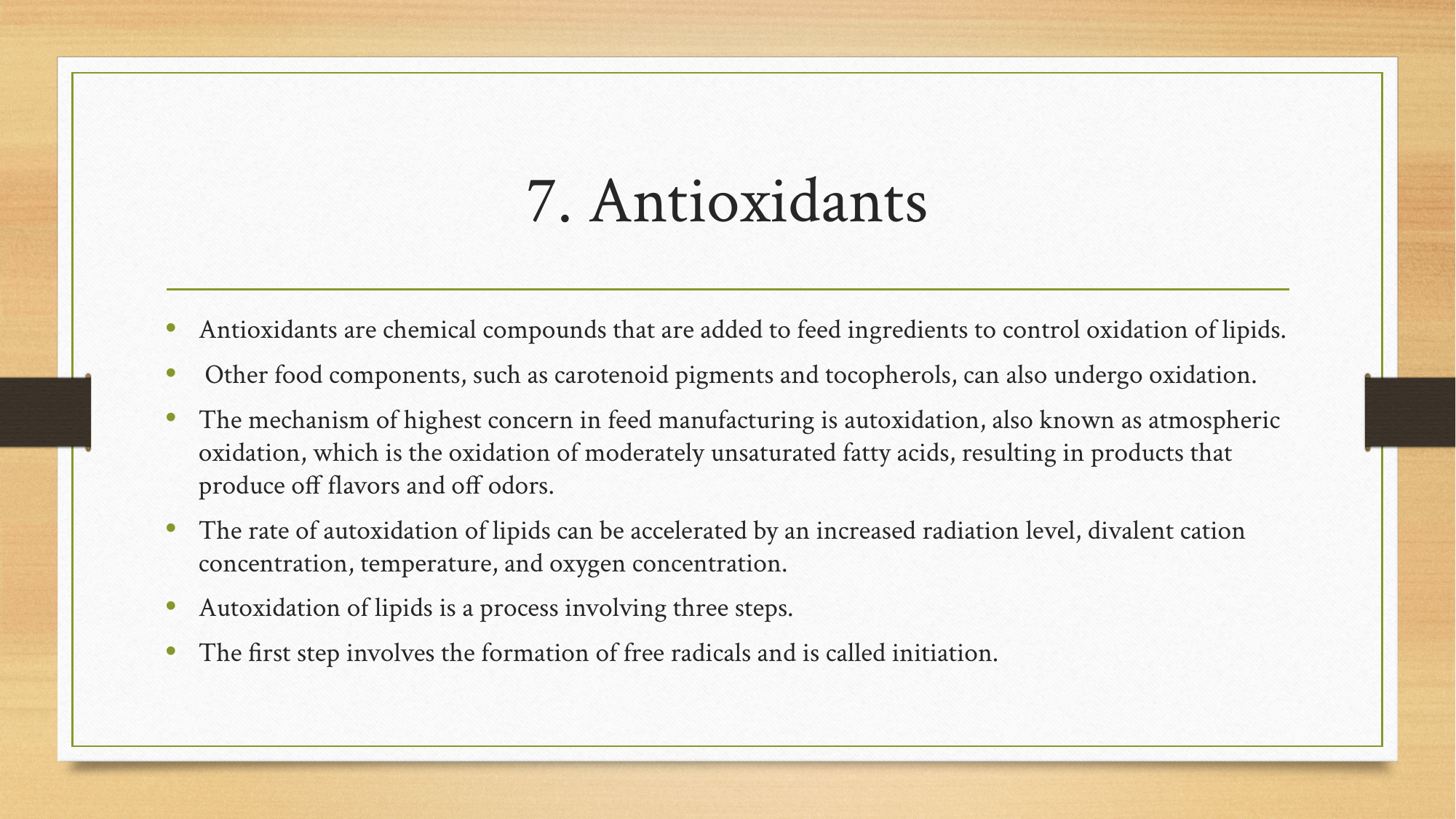

# 7. Antioxidants
Antioxidants are chemical compounds that are added to feed ingredients to control oxidation of lipids.
 Other food components, such as carotenoid pigments and tocopherols, can also undergo oxidation.
The mechanism of highest concern in feed manufacturing is autoxidation, also known as atmospheric oxidation, which is the oxidation of moderately unsaturated fatty acids, resulting in products that produce off flavors and off odors.
The rate of autoxidation of lipids can be accelerated by an increased radiation level, divalent cation concentration, temperature, and oxygen concentration.
Autoxidation of lipids is a process involving three steps.
The first step involves the formation of free radicals and is called initiation.